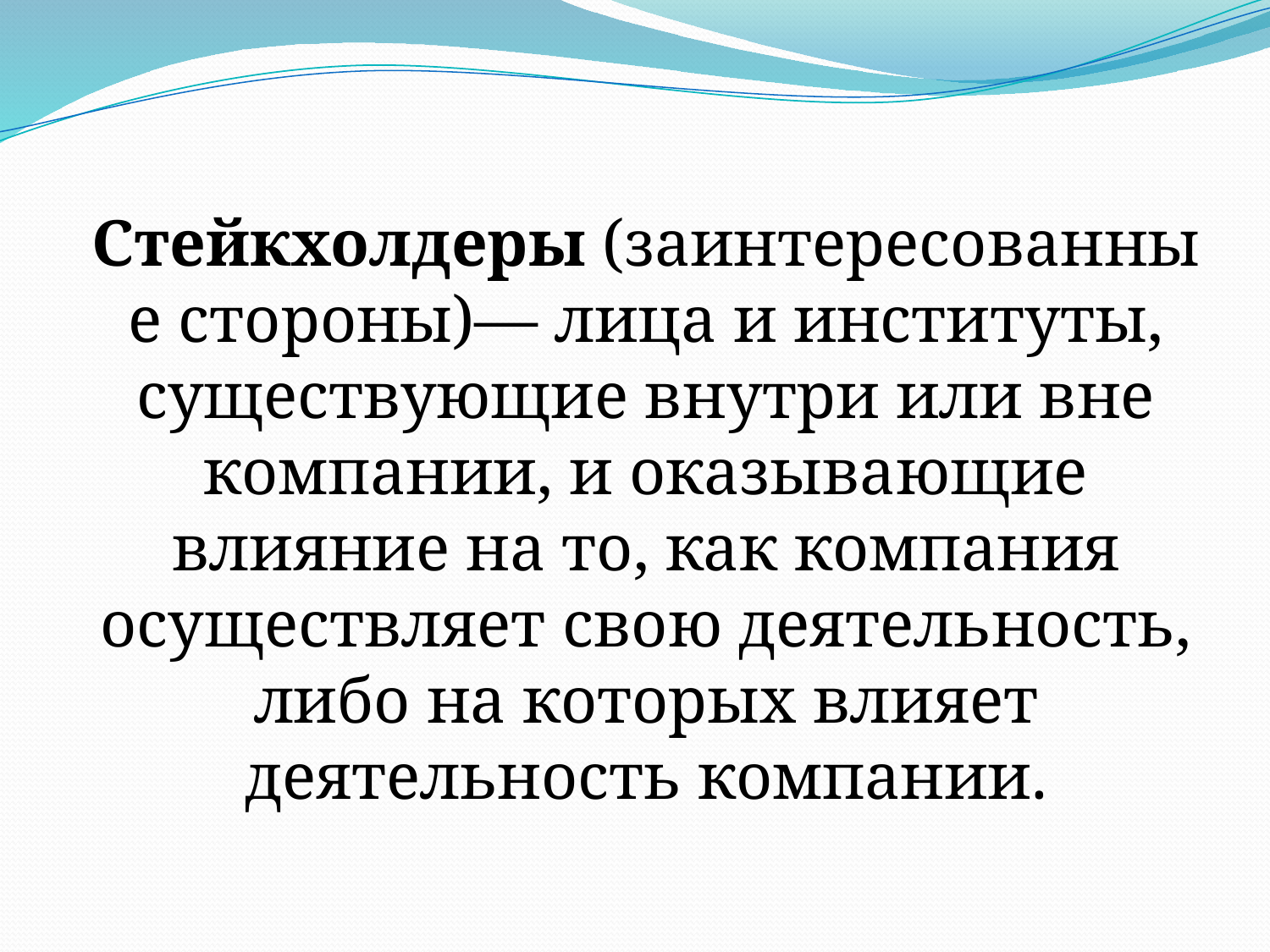

Стейкхолдеры (заинтересованные стороны)— лица и институты, существующие внутри или вне компании, и оказывающие влияние на то, как компания осуществляет свою деятельность, либо на которых влияет деятельность компании.